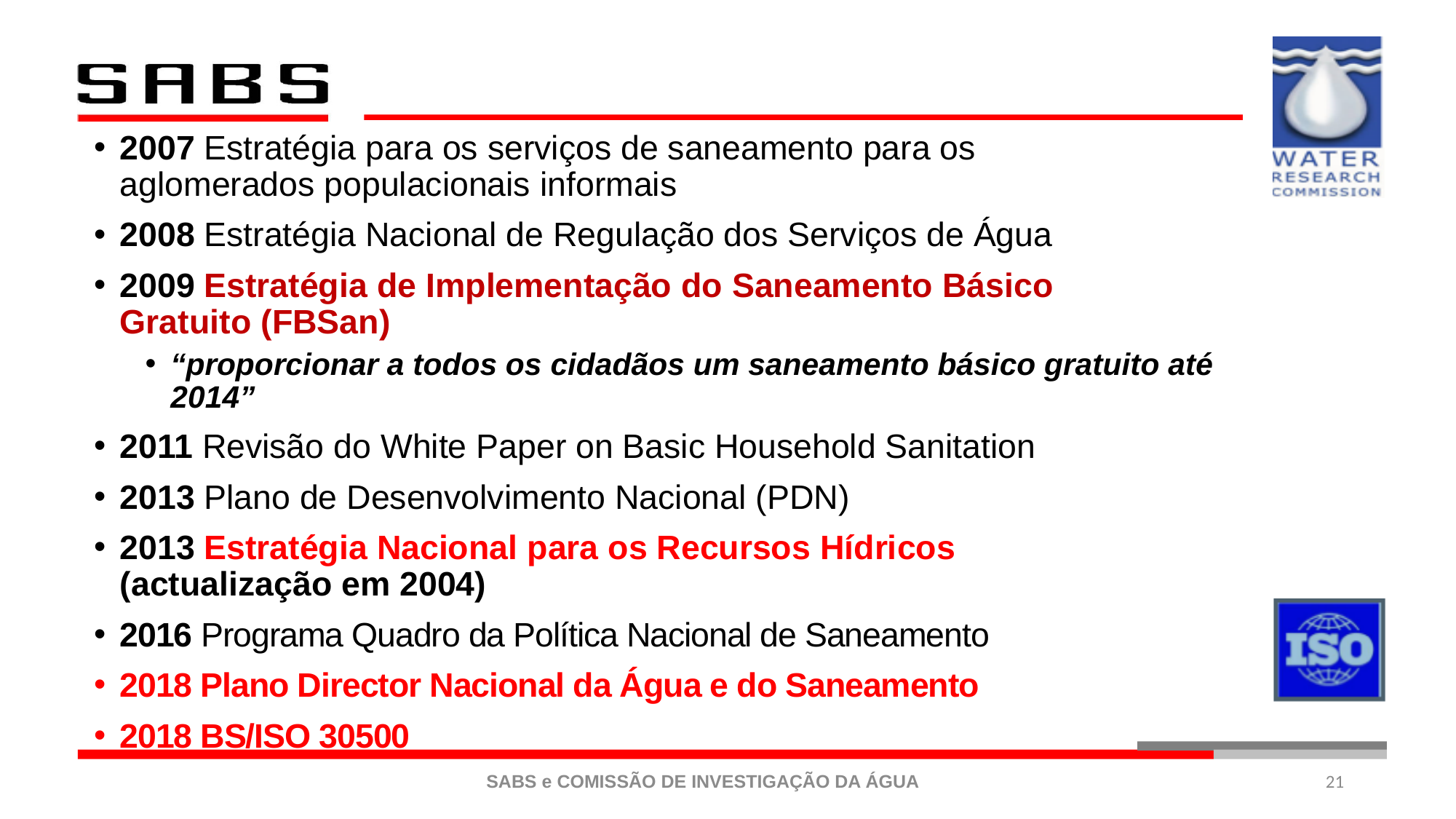

2007 Estratégia para os serviços de saneamento para os 	aglomerados populacionais informais
2008 Estratégia Nacional de Regulação dos Serviços de Água
2009 Estratégia de Implementação do Saneamento Básico 	Gratuito (FBSan)
“proporcionar a todos os cidadãos um saneamento básico gratuito até 2014”
2011 Revisão do White Paper on Basic Household Sanitation
2013 Plano de Desenvolvimento Nacional (PDN)
2013 Estratégia Nacional para os Recursos Hídricos 	(actualização em 2004)
2016 Programa Quadro da Política Nacional de Saneamento
2018 Plano Director Nacional da Água e do Saneamento
2018 BS/ISO 30500
21